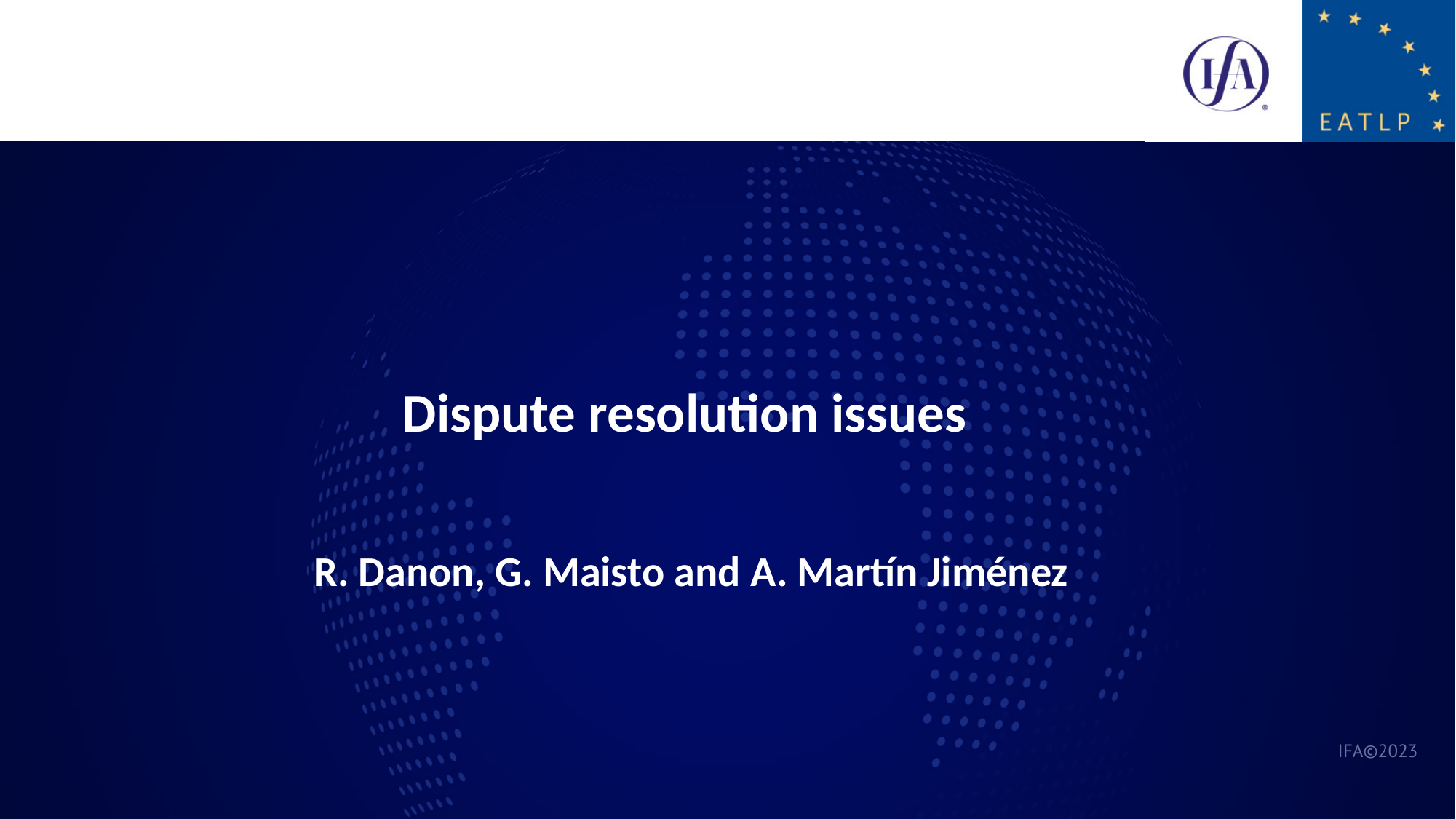

Dispute resolution issues
R. Danon, G. Maisto and A. Martín Jiménez